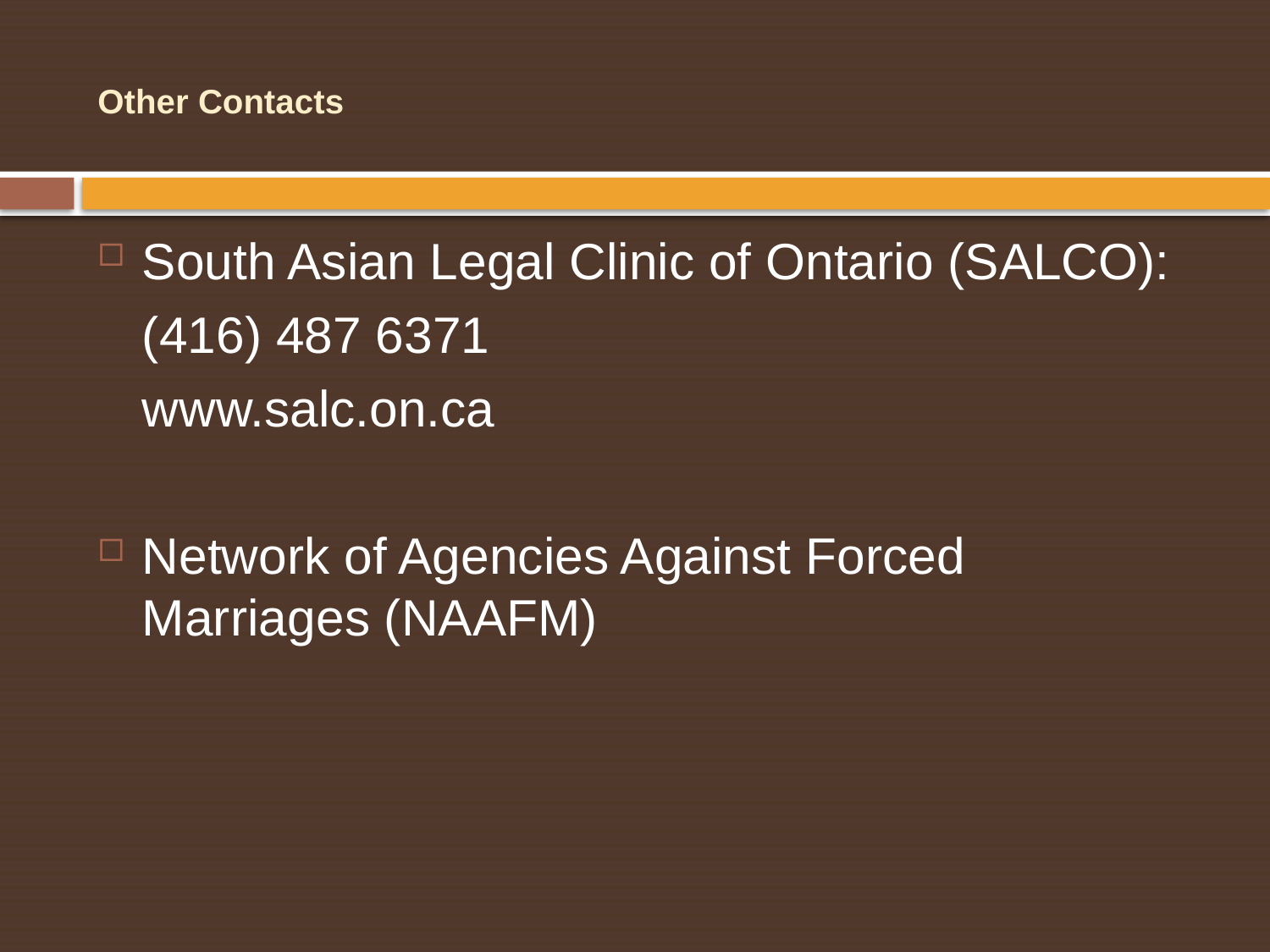

# Other Contacts
South Asian Legal Clinic of Ontario (SALCO):
	(416) 487 6371
	www.salc.on.ca

Network of Agencies Against Forced Marriages (NAAFM)